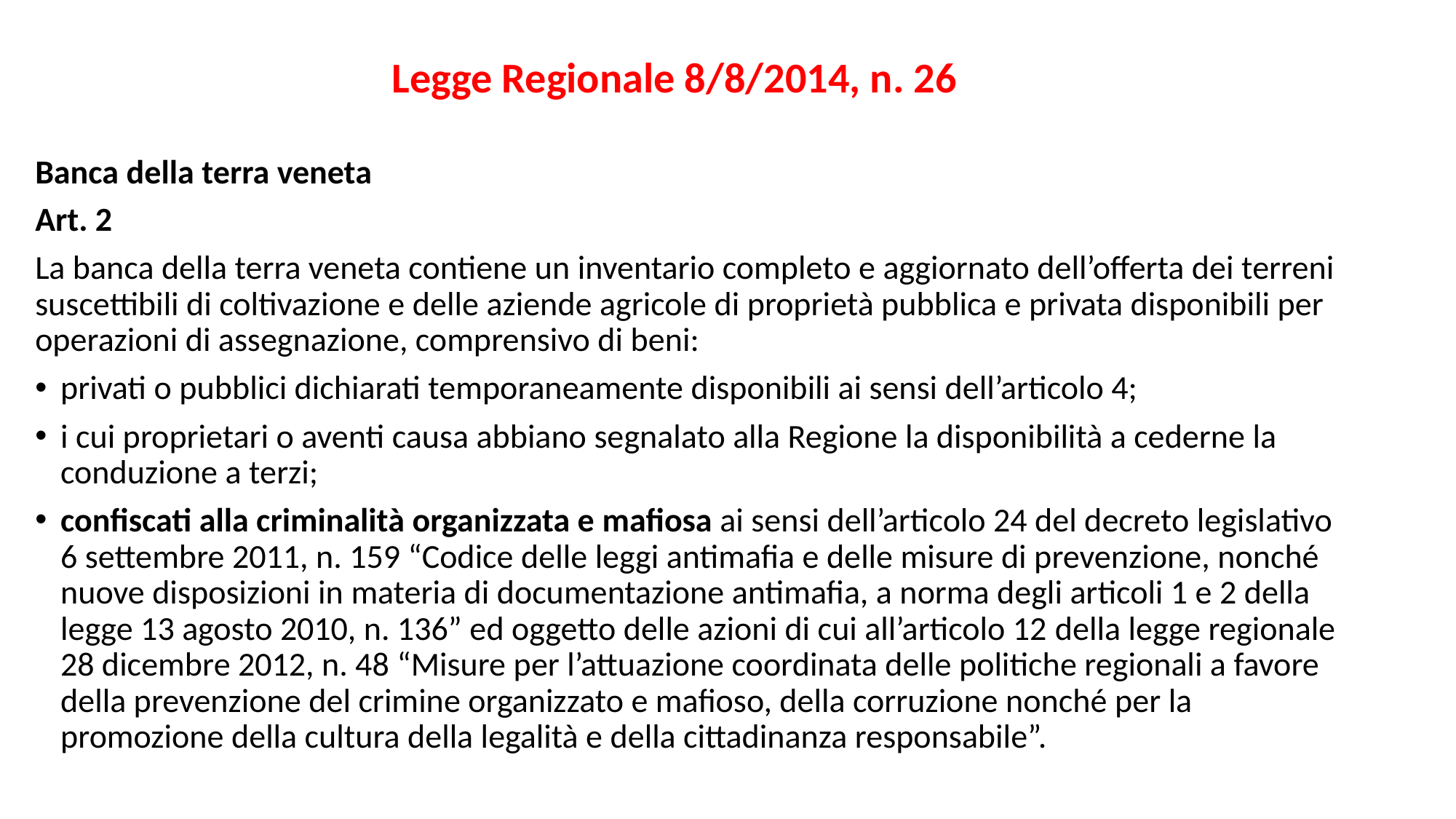

# Legge Regionale 8/8/2014, n. 26
Banca della terra veneta
Art. 2
La banca della terra veneta contiene un inventario completo e aggiornato dell’offerta dei terreni suscettibili di coltivazione e delle aziende agricole di proprietà pubblica e privata disponibili per operazioni di assegnazione, comprensivo di beni:
privati o pubblici dichiarati temporaneamente disponibili ai sensi dell’articolo 4;
i cui proprietari o aventi causa abbiano segnalato alla Regione la disponibilità a cederne la conduzione a terzi;
confiscati alla criminalità organizzata e mafiosa ai sensi dell’articolo 24 del decreto legislativo 6 settembre 2011, n. 159 “Codice delle leggi antimafia e delle misure di prevenzione, nonché nuove disposizioni in materia di documentazione antimafia, a norma degli articoli 1 e 2 della legge 13 agosto 2010, n. 136” ed oggetto delle azioni di cui all’articolo 12 della legge regionale 28 dicembre 2012, n. 48 “Misure per l’attuazione coordinata delle politiche regionali a favore della prevenzione del crimine organizzato e mafioso, della corruzione nonché per la promozione della cultura della legalità e della cittadinanza responsabile”.